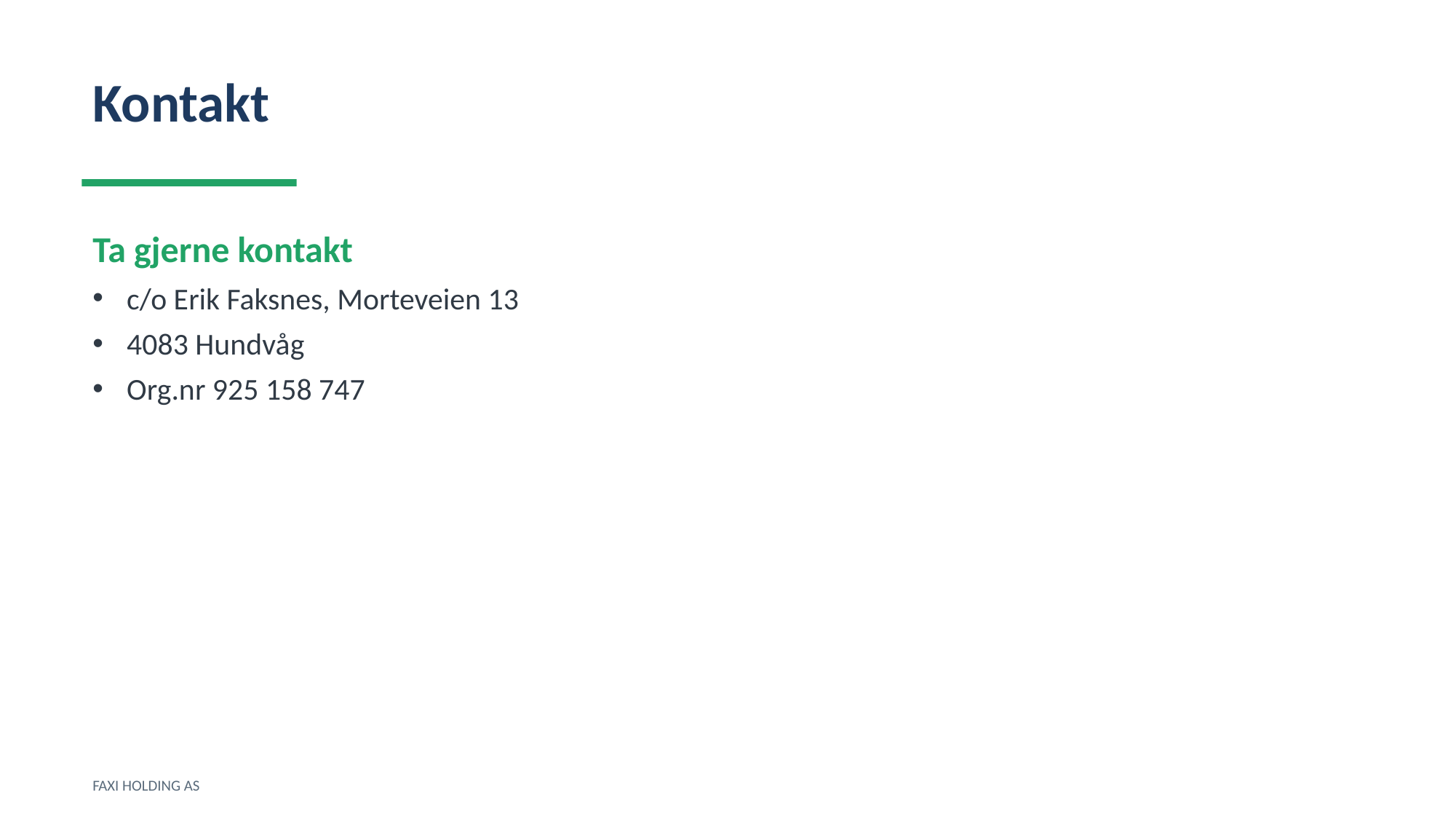

Kontakt

Ta gjerne kontakt
c/o Erik Faksnes, Morteveien 13
4083 Hundvåg
Org.nr 925 158 747
FAXI HOLDING AS